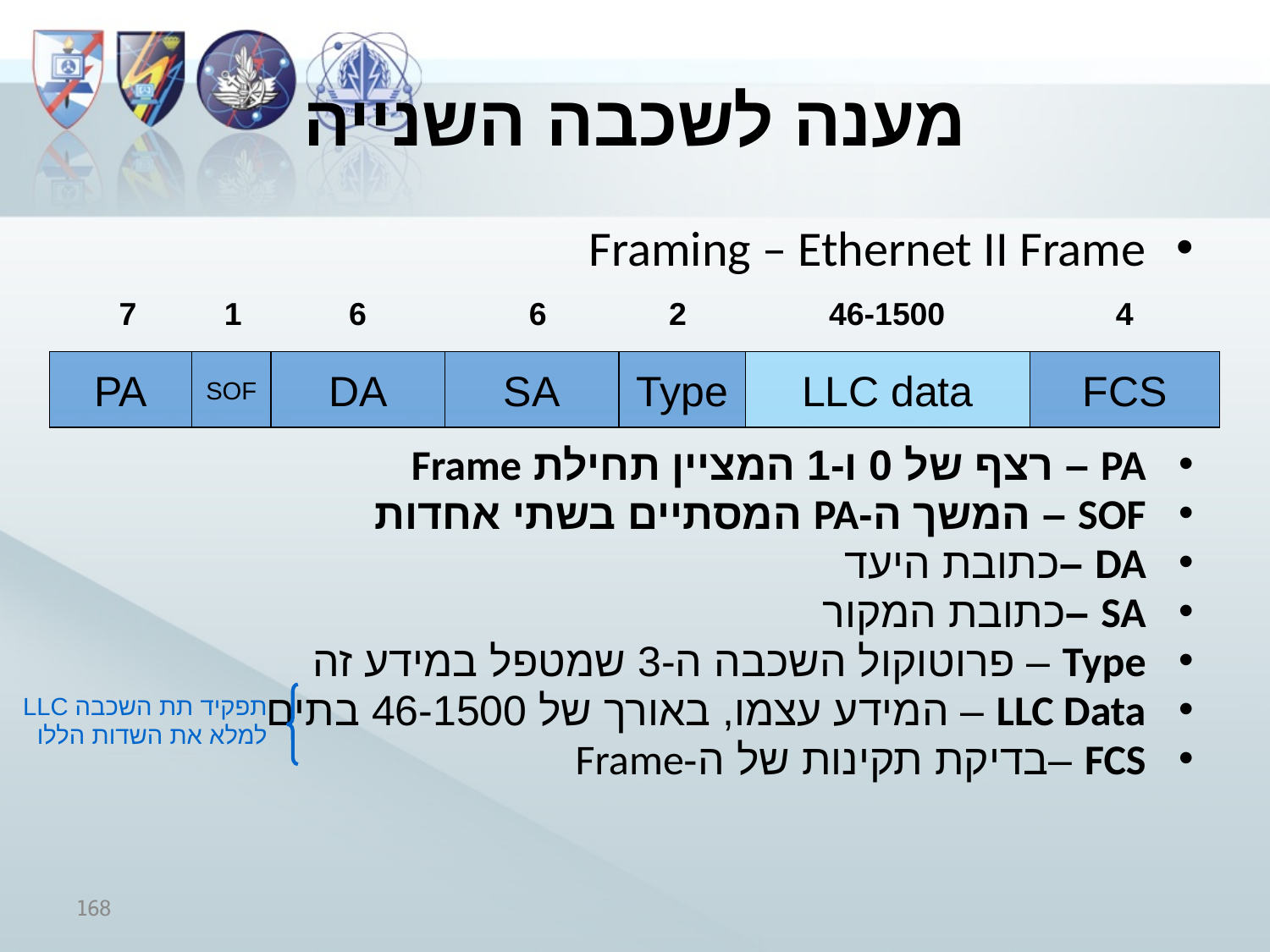

# מענה לשכבה השנייה
Framing – Ethernet II Frame

PA – רצף של 0 ו-1 המציין תחילת Frame
SOF – המשך ה-PA המסתיים בשתי אחדות
DA –כתובת היעד
SA –כתובת המקור
Type – פרוטוקול השכבה ה-3 שמטפל במידע זה
LLC Data – המידע עצמו, באורך של 46-1500 בתים
FCS –בדיקת תקינות של ה-Frame

7
1
6
6
2
46-1500
4
PA
SOF
DA
SA
Type
LLC data
FCS
תפקיד תת השכבה LLC למלא את השדות הללו

168